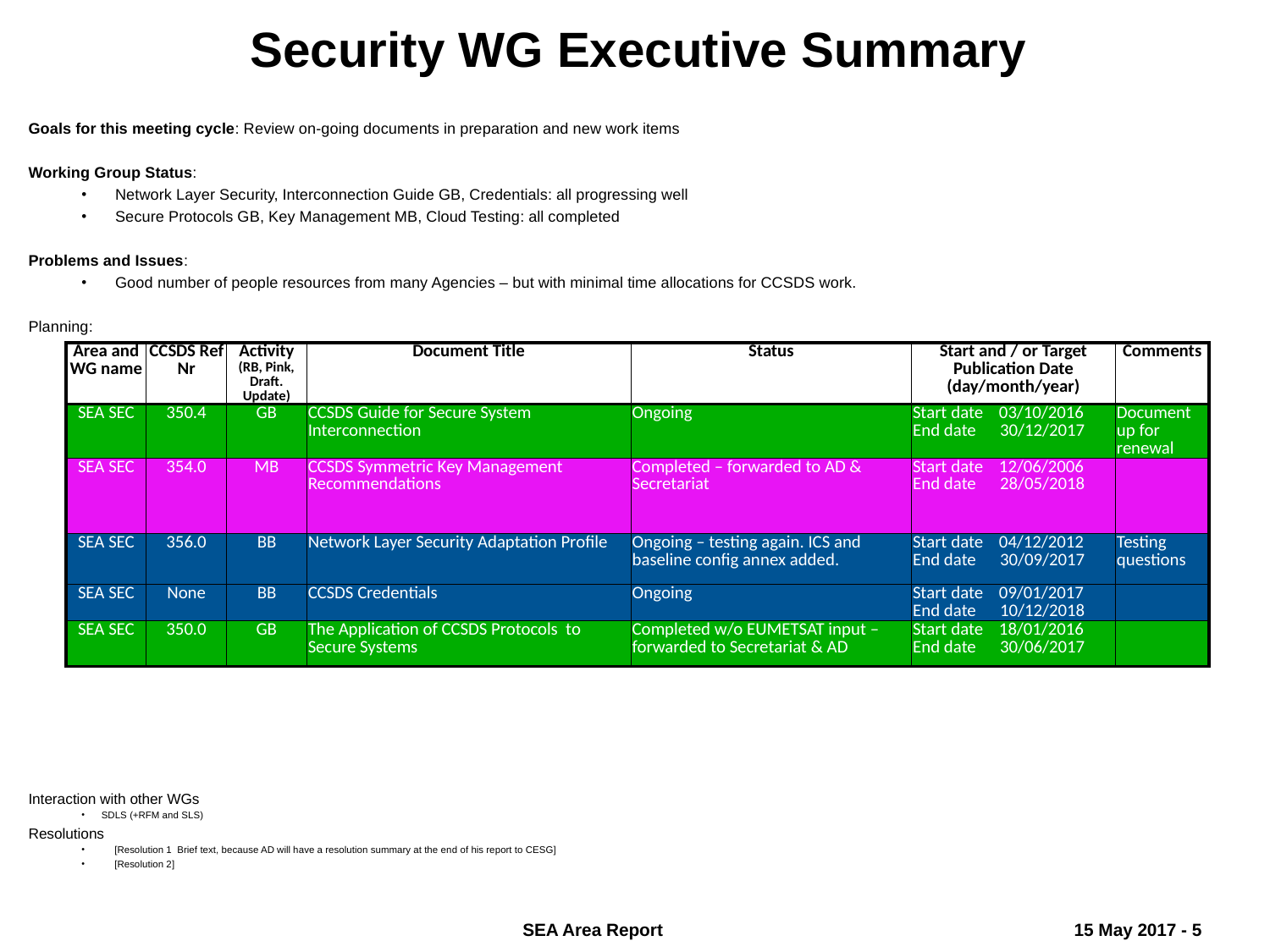

Security WG Executive Summary
Goals for this meeting cycle: Review on-going documents in preparation and new work items

Working Group Status:
Network Layer Security, Interconnection Guide GB, Credentials: all progressing well
Secure Protocols GB, Key Management MB, Cloud Testing: all completed

Problems and Issues:
Good number of people resources from many Agencies – but with minimal time allocations for CCSDS work.

Planning:

Interaction with other WGs
SDLS (+RFM and SLS)
Resolutions
[Resolution 1  Brief text, because AD will have a resolution summary at the end of his report to CESG]
[Resolution 2]
| Area and WG name | CCSDS Ref Nr | Activity (RB, Pink, Draft. Update) | Document Title | Status | Start and / or Target Publication Date (day/month/year) | Comments |
| --- | --- | --- | --- | --- | --- | --- |
| SEA SEC | 350.4 | GB | CCSDS Guide for Secure System Interconnection | Ongoing | Start date 03/10/2016 End date 30/12/2017 | Document up for renewal |
| SEA SEC | 354.0 | MB | CCSDS Symmetric Key Management Recommendations | Completed – forwarded to AD & Secretariat | Start date 12/06/2006 End date 28/05/2018 |  |
| SEA SEC | 356.0 | BB | Network Layer Security Adaptation Profile | Ongoing – testing again. ICS and baseline config annex added. | Start date 04/12/2012 End date 30/09/2017 | Testing questions |
| SEA SEC | None | BB | CCSDS Credentials | Ongoing | Start date 09/01/2017 End date 10/12/2018 |  |
| SEA SEC | 350.0 | GB | The Application of CCSDS Protocols to Secure Systems | Completed w/o EUMETSAT input – forwarded to Secretariat & AD | Start date 18/01/2016 End date 30/06/2017 |  |